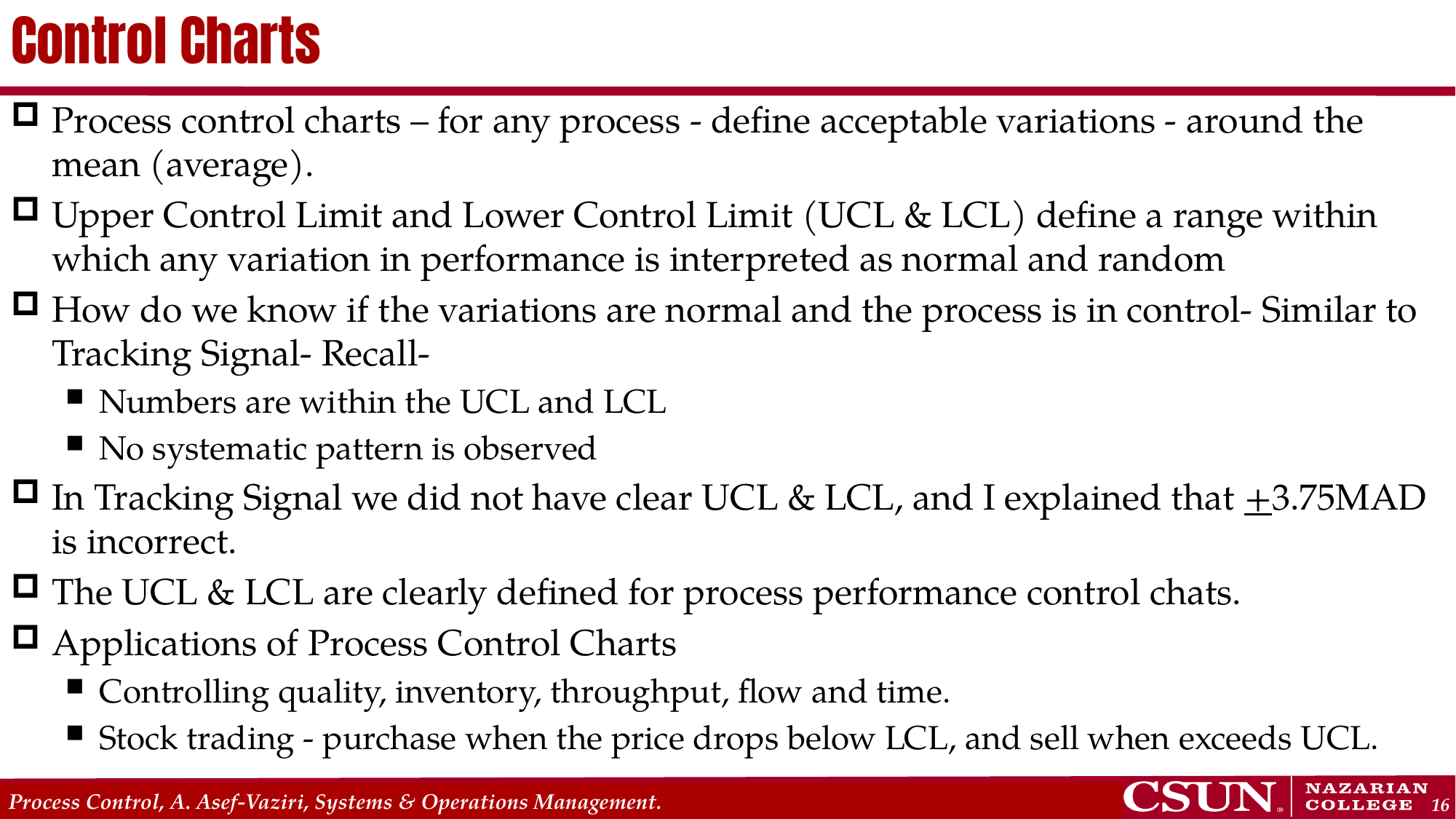

Control Charts
Process control charts – for any process - define acceptable variations - around the mean (average).
Upper Control Limit and Lower Control Limit (UCL & LCL) define a range within which any variation in performance is interpreted as normal and random
How do we know if the variations are normal and the process is in control- Similar to Tracking Signal- Recall-
Numbers are within the UCL and LCL
No systematic pattern is observed
In Tracking Signal we did not have clear UCL & LCL, and I explained that +3.75MAD is incorrect.
The UCL & LCL are clearly defined for process performance control chats.
Applications of Process Control Charts
Controlling quality, inventory, throughput, flow and time.
Stock trading - purchase when the price drops below LCL, and sell when exceeds UCL.